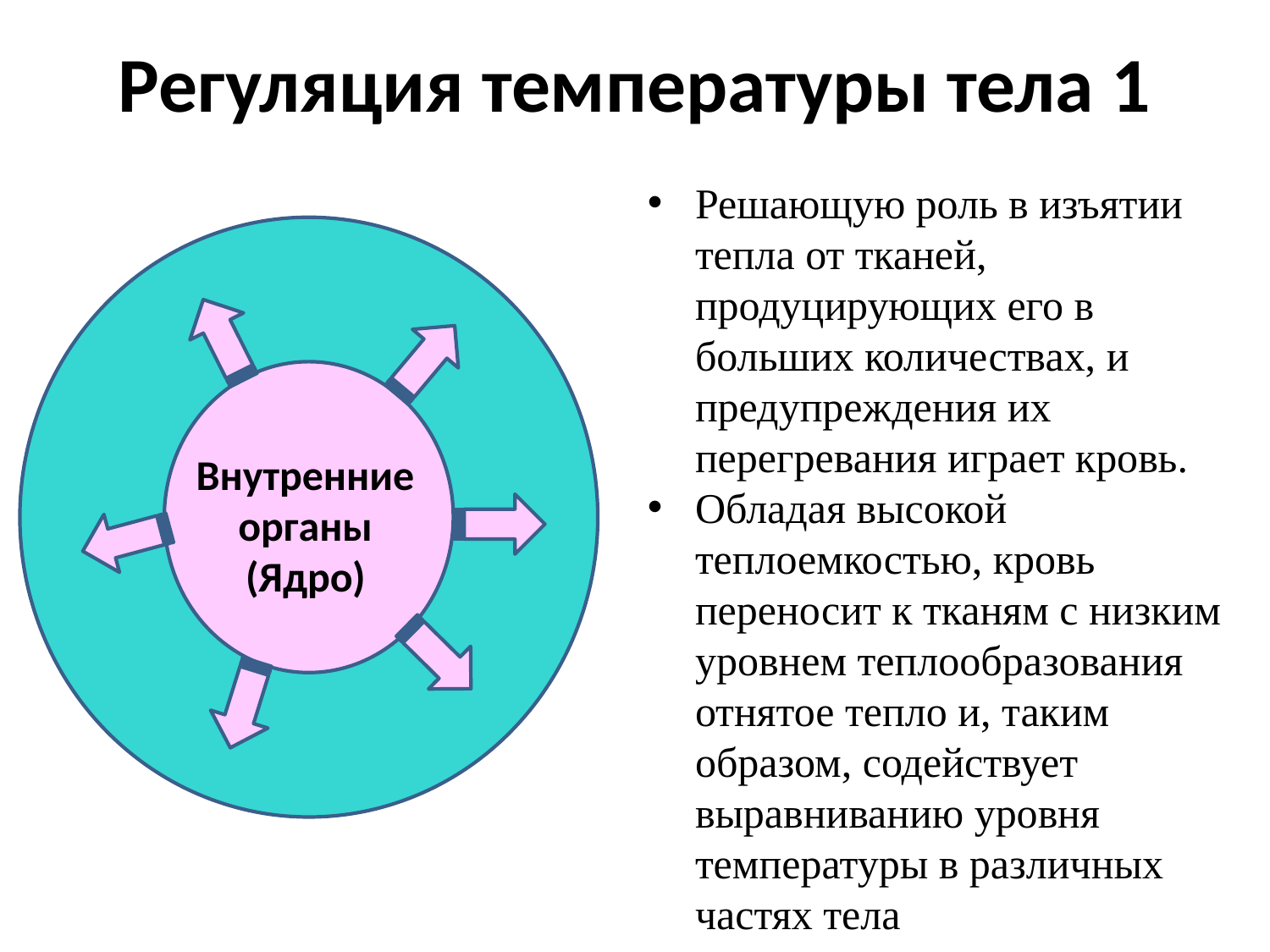

# Регуляция температуры тела 1
Решающую роль в изъятии тепла от тканей, продуцирующих его в больших количествах, и предупреждения их перегревания играет кровь.
Обладая высокой теплоемкостью, кровь переносит к тканям с низким уровнем теплообразования отнятое тепло и, таким образом, содействует выравниванию уровня температуры в различных частях тела

Внутренние органы
(Ядро)